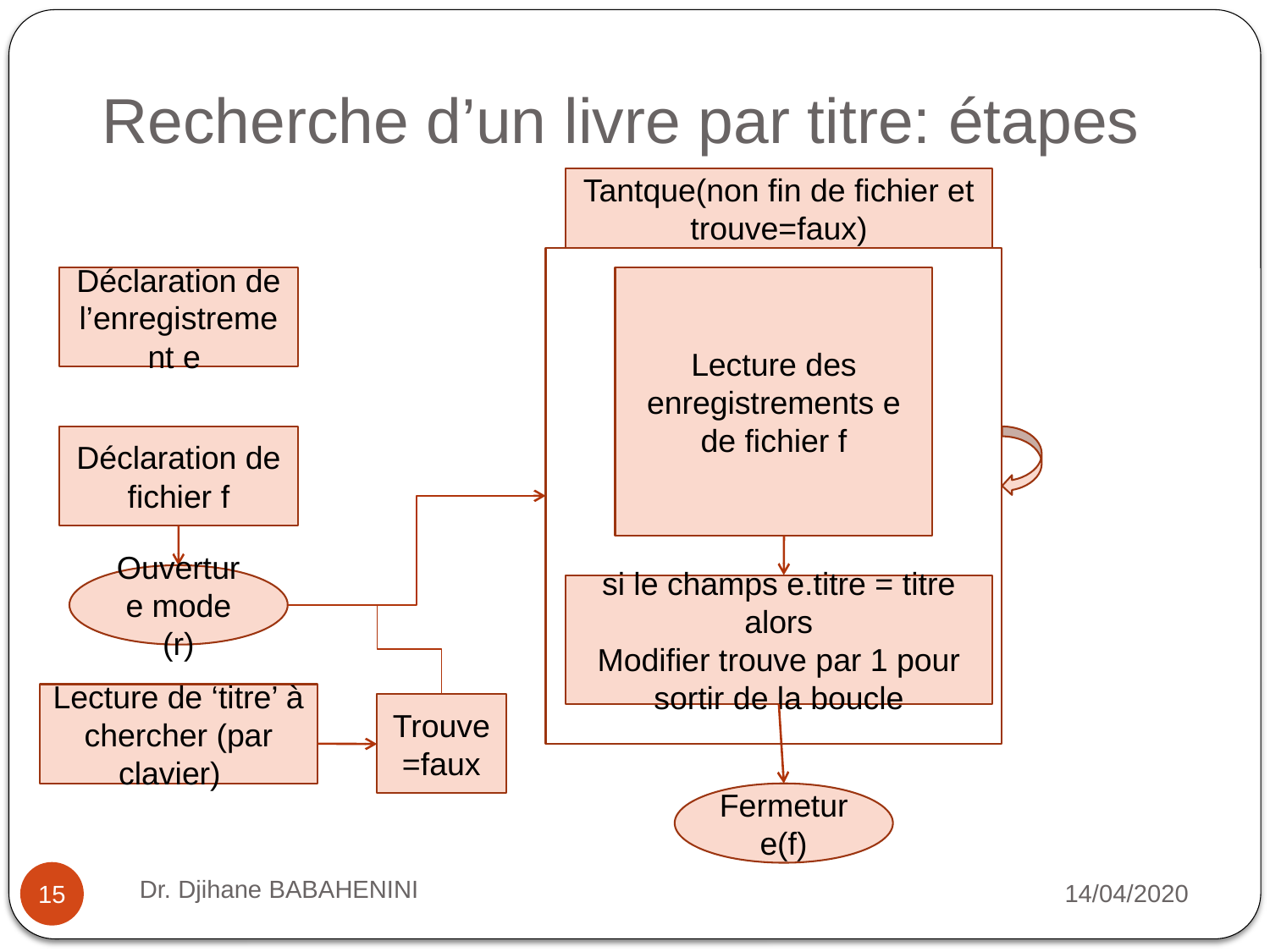

# Recherche d’un livre par titre: étapes
Tantque(non fin de fichier et trouve=faux)

Déclaration de l’enregistrement e
Lecture des enregistrements e de fichier f
Déclaration de fichier f

Ouverture mode (r)
si le champs e.titre = titre alors
Modifier trouve par 1 pour sortir de la boucle
Lecture de ‘titre’ à chercher (par clavier)
Trouve=faux
Fermeture(f)
Dr. Djihane BABAHENINI
14/04/2020
15